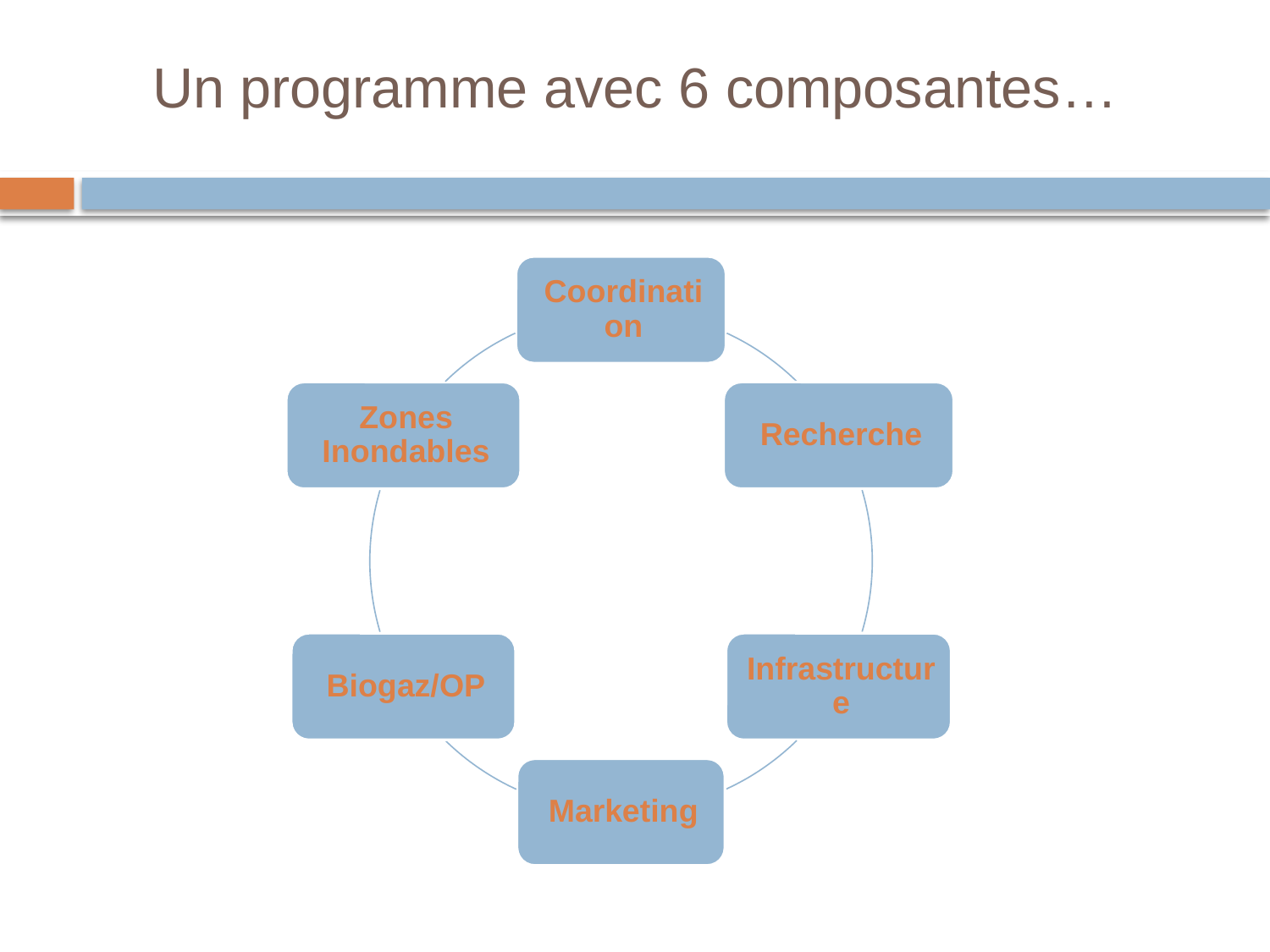

# Un programme avec 6 composantes…

Coordination
Recherche
Infrastructure
Marketing
Biogaz/OP
Zones Inondables